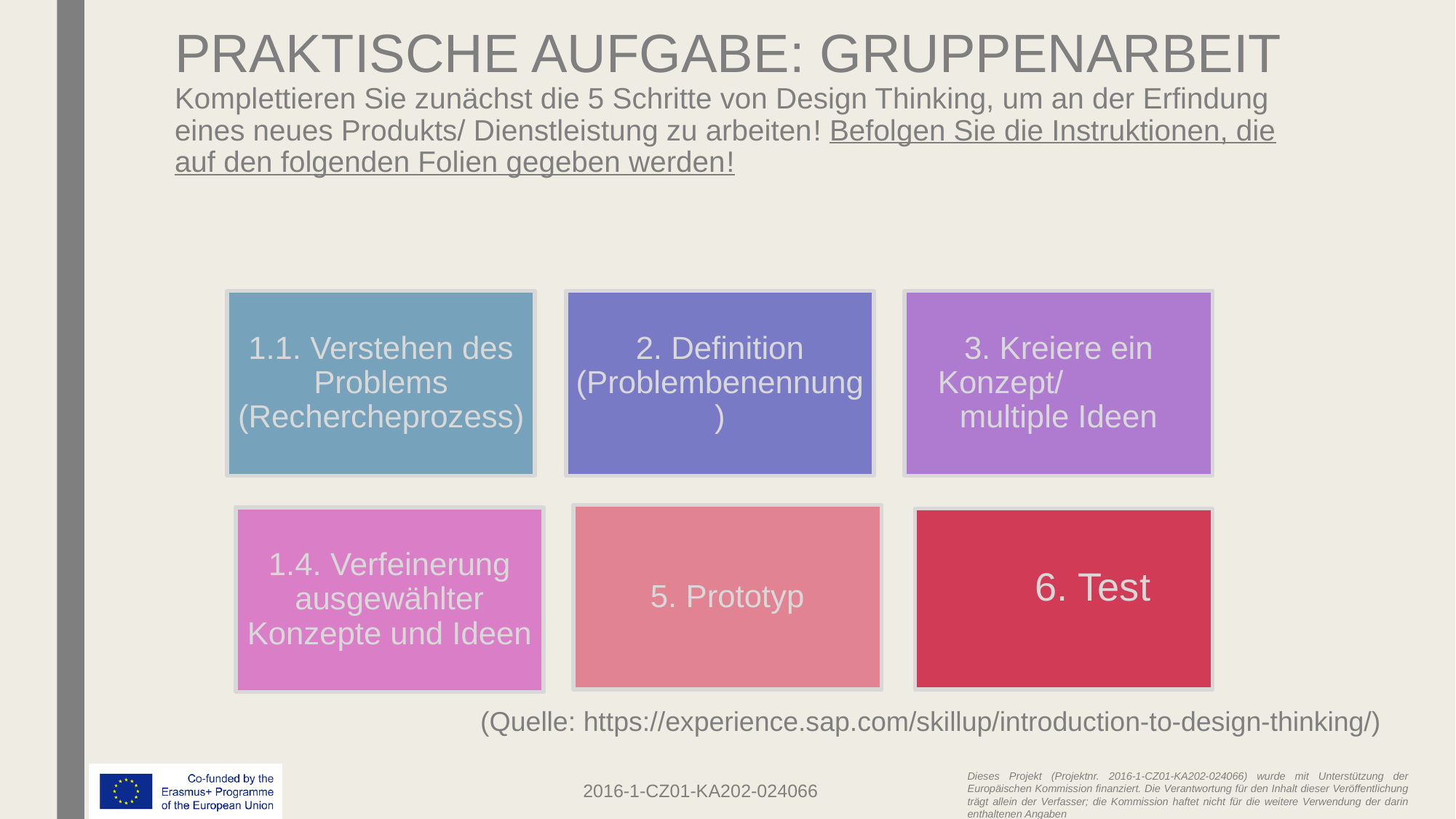

# PRAKTISCHE AUFGABE: GRUPPENARBEIT Komplettieren Sie zunächst die 5 Schritte von Design Thinking, um an der Erfindung eines neues Produkts/ Dienstleistung zu arbeiten! Befolgen Sie die Instruktionen, die auf den folgenden Folien gegeben werden!
1. Verstehen des Problems (Rechercheprozess)
2. Definition (Problembenennung)
3. Kreiere ein Konzept/              multiple Ideen
4. Verfeinerung ausgewählter Konzepte und Ideen
5. Prototyp

	6. Test
(Quelle: https://experience.sap.com/skillup/introduction-to-design-thinking/)